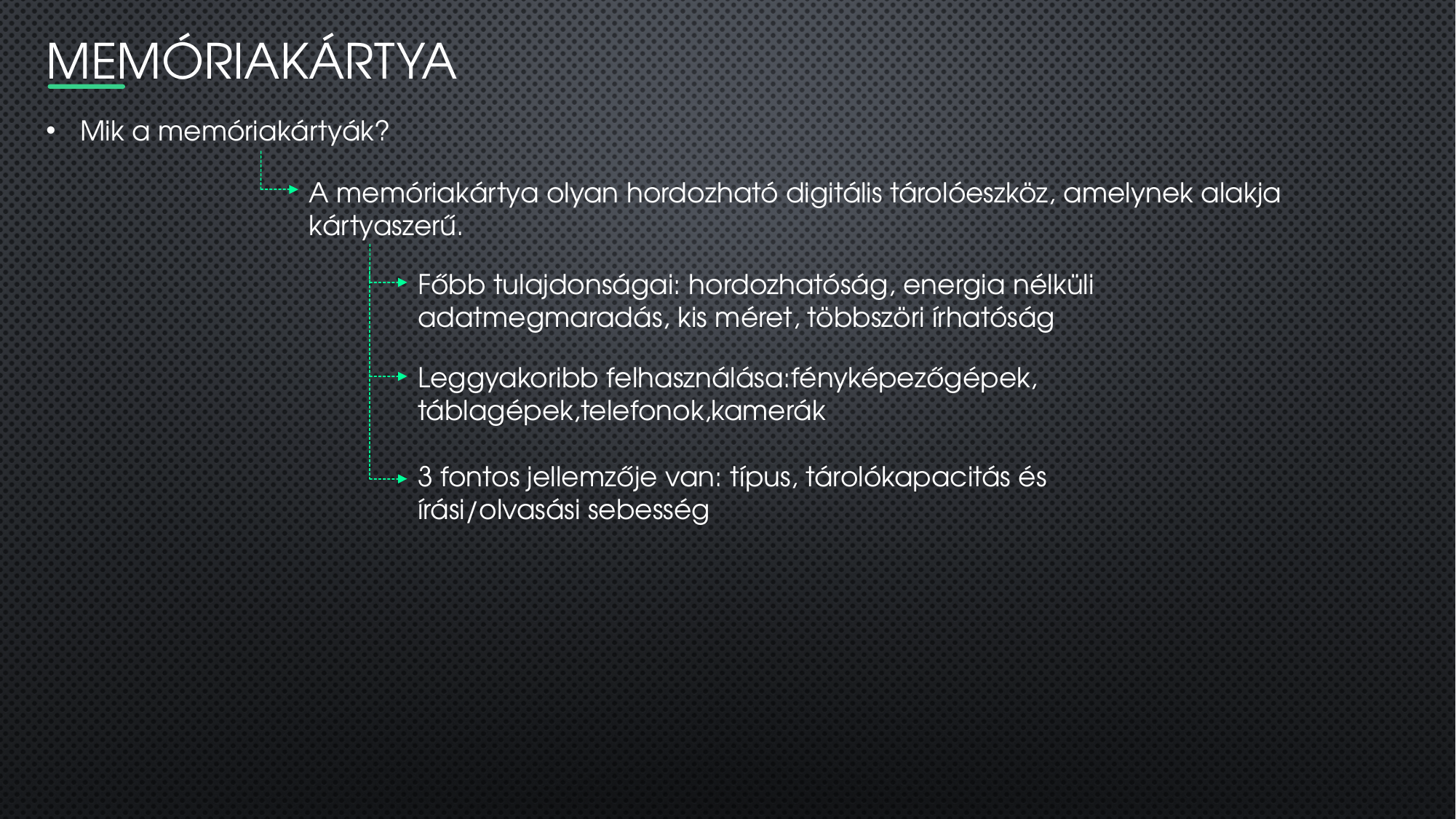

MEMÓRIAKÁRTYA
Mik a memóriakártyák?
A memóriakártya olyan hordozható digitális tárolóeszköz, amelynek alakja kártyaszerű.
Főbb tulajdonságai: hordozhatóság, energia nélküli adatmegmaradás, kis méret, többszöri írhatóság
Leggyakoribb felhasználása:fényképezőgépek, táblagépek,telefonok,kamerák
3 fontos jellemzője van: típus, tárolókapacitás és írási/olvasási sebesség